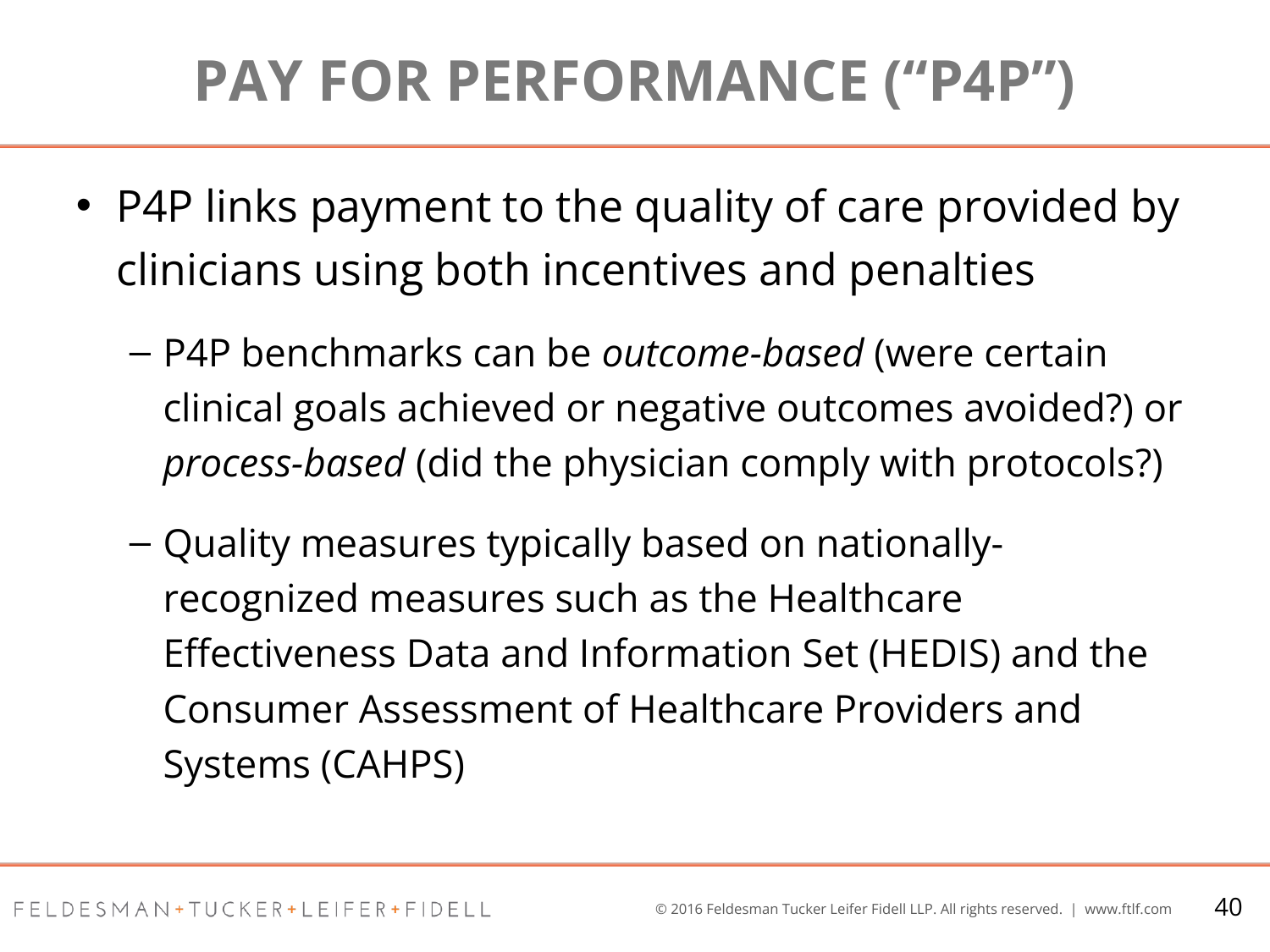

# Pay for performance (“p4p”)
P4P links payment to the quality of care provided by clinicians using both incentives and penalties
P4P benchmarks can be outcome-based (were certain clinical goals achieved or negative outcomes avoided?) or process-based (did the physician comply with protocols?)
Quality measures typically based on nationally-recognized measures such as the Healthcare Effectiveness Data and Information Set (HEDIS) and the Consumer Assessment of Healthcare Providers and Systems (CAHPS)

40